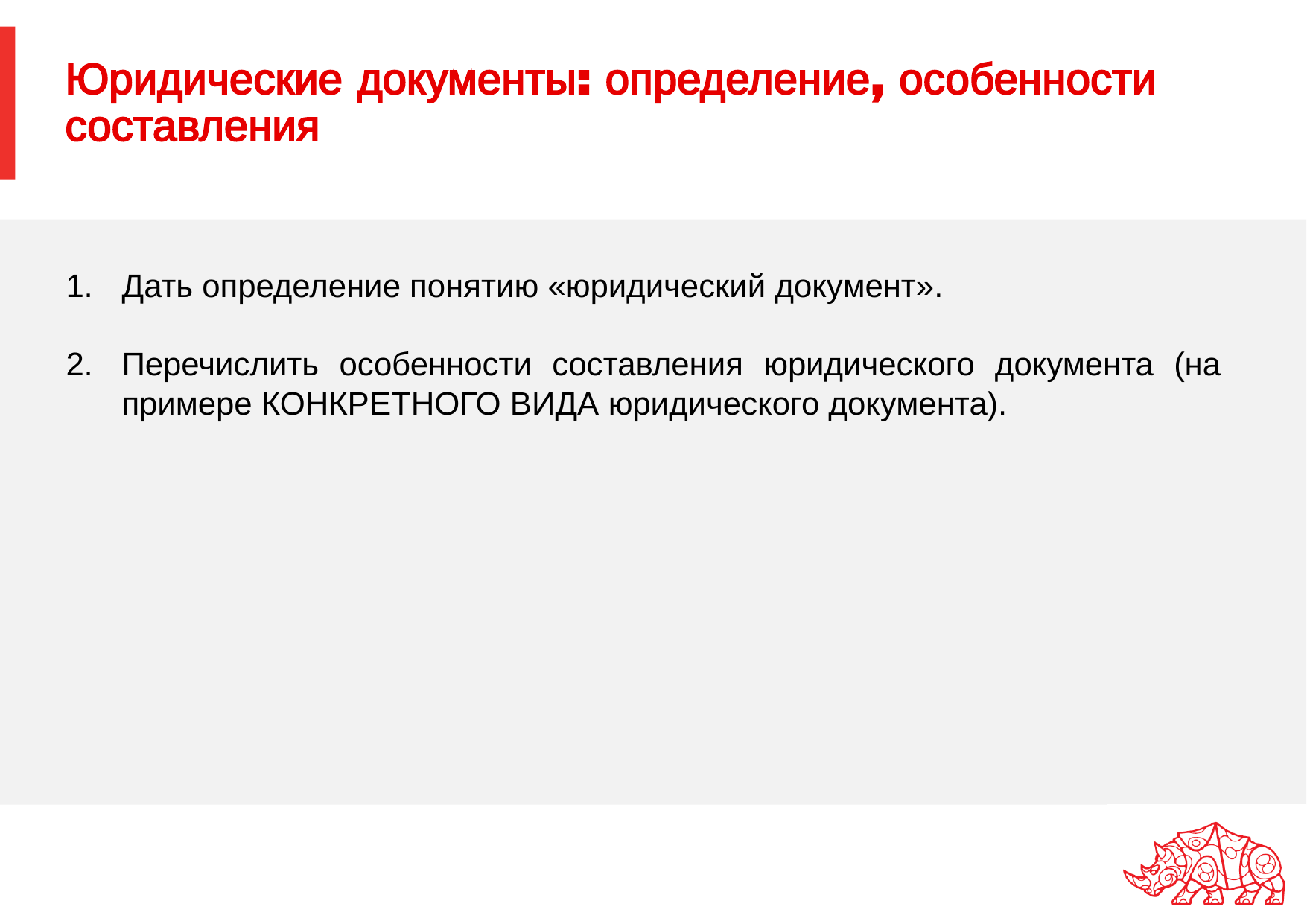

# Юридические документы: определение, особенности составления
Дать определение понятию «юридический документ».

Перечислить особенности составления юридического документа (на примере КОНКРЕТНОГО ВИДА юридического документа).